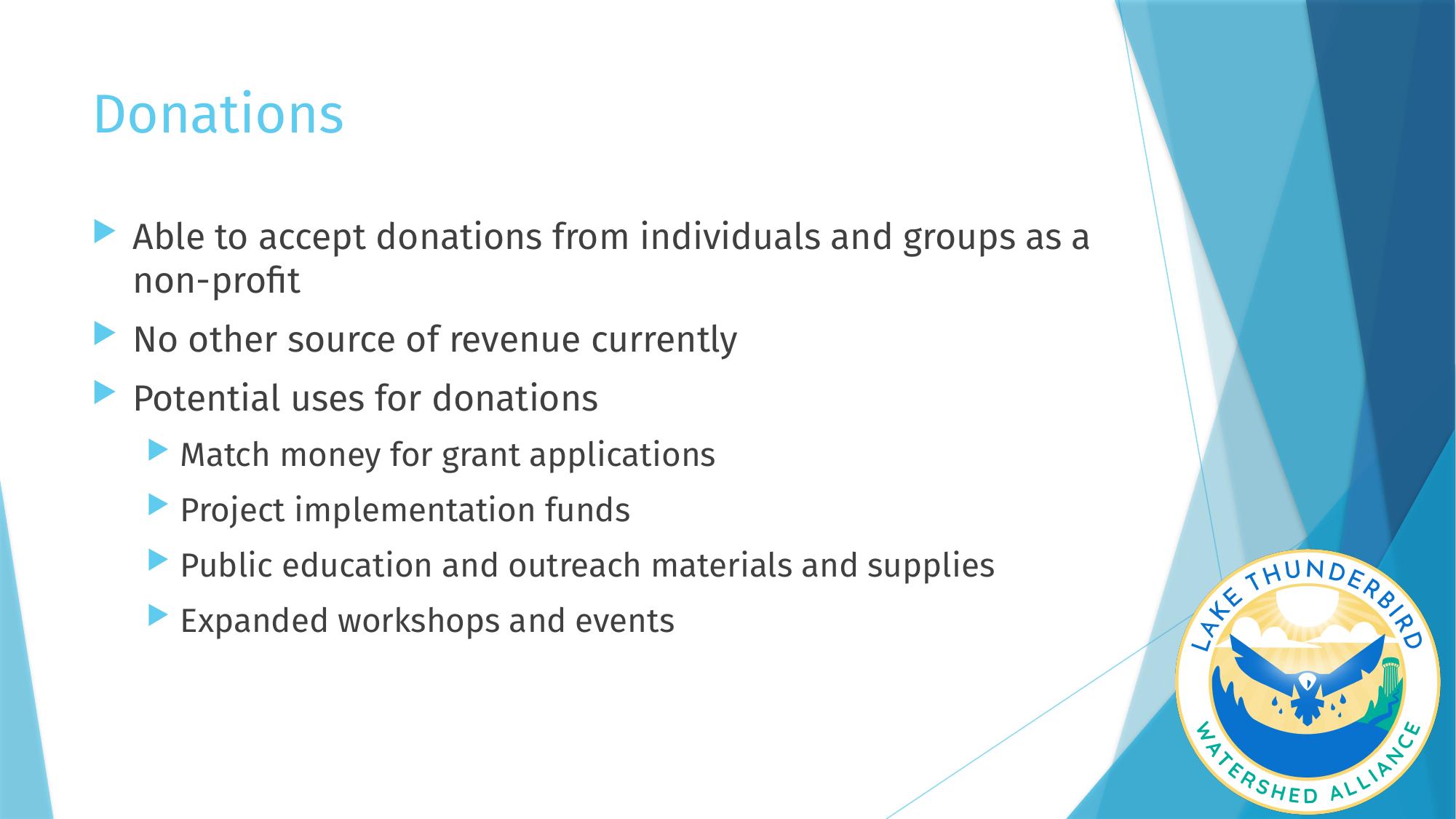

# Donations
Able to accept donations from individuals and groups as a non-profit
No other source of revenue currently
Potential uses for donations
Match money for grant applications
Project implementation funds
Public education and outreach materials and supplies
Expanded workshops and events